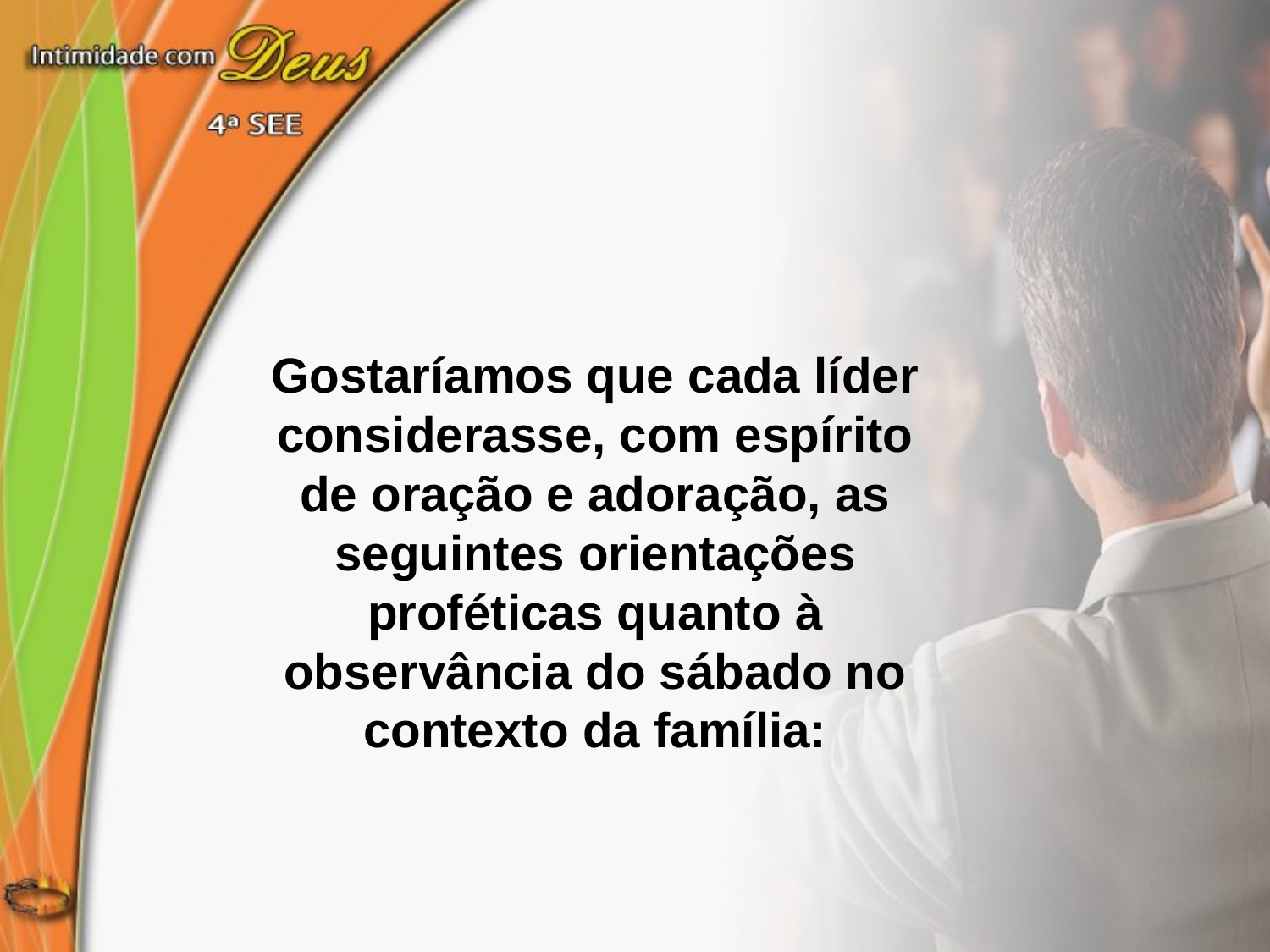

Gostaríamos que cada líder considerasse, com espírito de oração e adoração, as seguintes orientações proféticas quanto à observância do sábado no contexto da família: